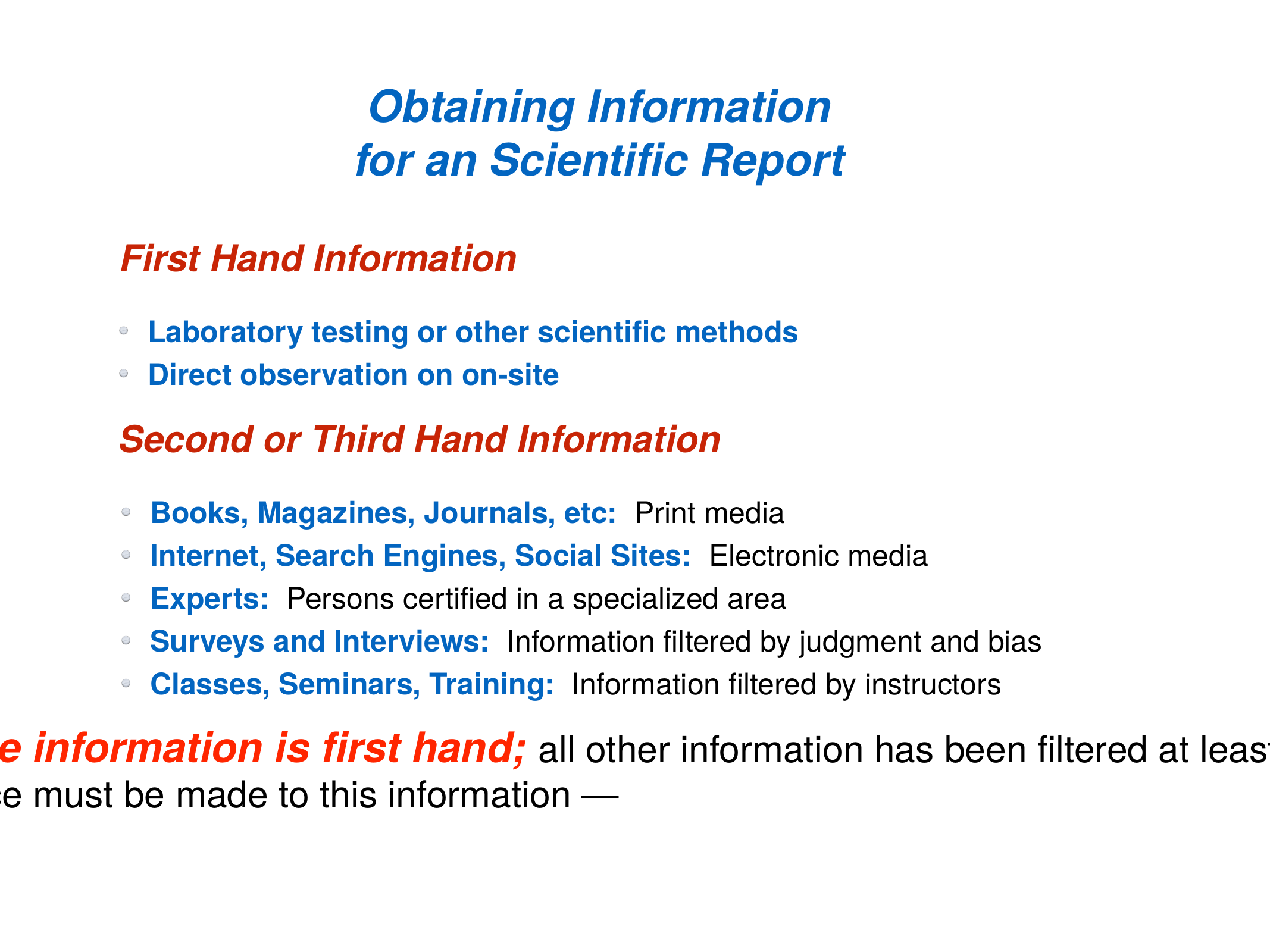

Obtaining Information
for an Scientific Report
First Hand Information
Laboratory testing or other scientific methods
Direct observation on on-site
Second or Third Hand Information
Books, Magazines, Journals, etc:  Print media
Internet, Search Engines, Social Sites:  Electronic media
Experts:  Persons certified in a specialized area
Surveys and Interviews:  Information filtered by judgment and bias
Classes, Seminars, Training:  Information filtered by instructors
The best and most reliable information is first hand; all other information has been filtered at least once (including college classes
and college teachers); reference must be made to this information —
that is, where it came from.
100